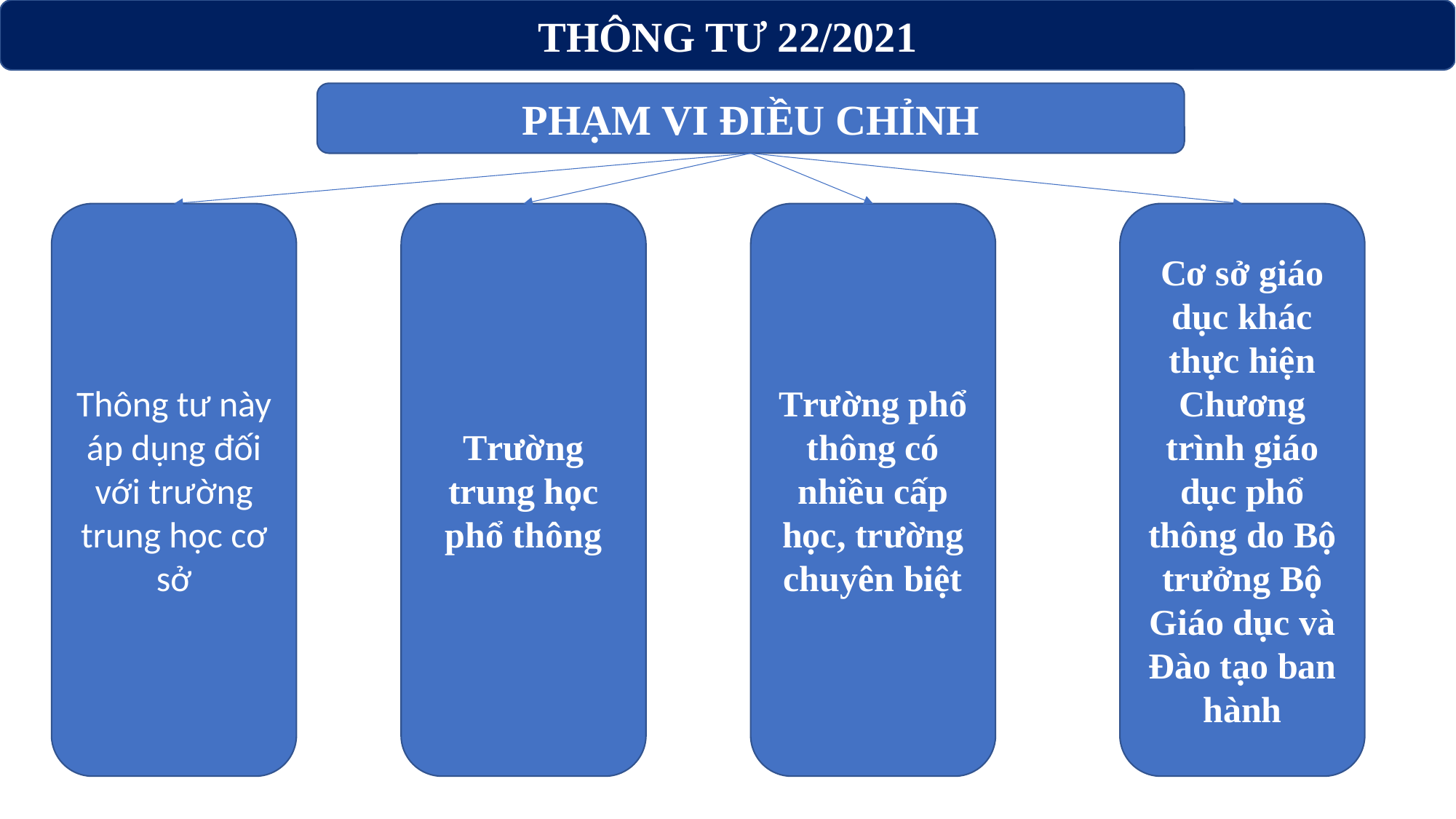

THÔNG TƯ 22/2021
PHẠM VI ĐIỀU CHỈNH
Thông tư này áp dụng đối với trường trung học cơ sở
Trường trung học phổ thông
Trường phổ thông có nhiều cấp học, trường chuyên biệt
Cơ sở giáo dục khác thực hiện Chương trình giáo dục phổ thông do Bộ trưởng Bộ Giáo dục và Đào tạo ban hành